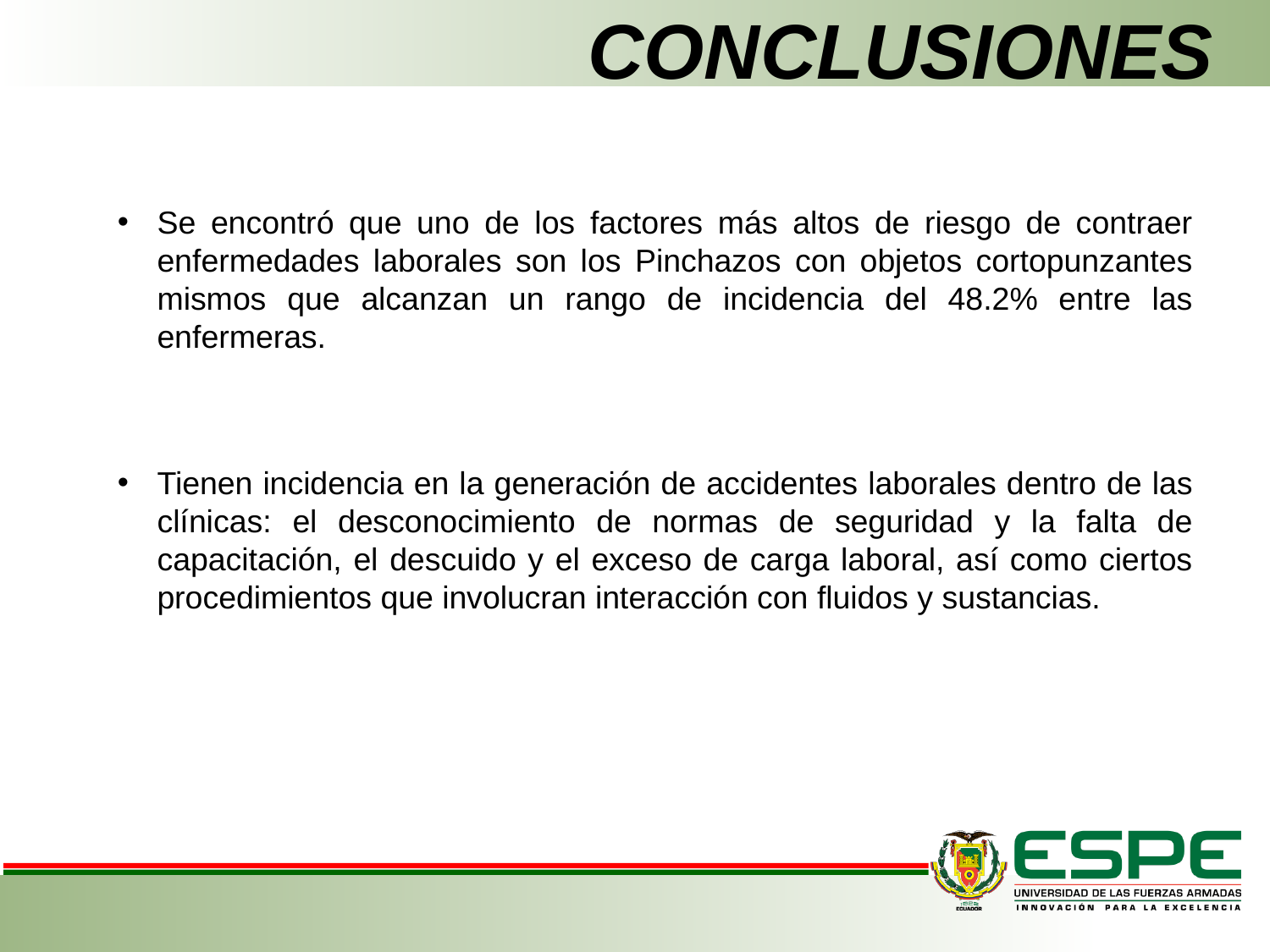

# CONCLUSIONES
Se encontró que uno de los factores más altos de riesgo de contraer enfermedades laborales son los Pinchazos con objetos cortopunzantes mismos que alcanzan un rango de incidencia del 48.2% entre las enfermeras.

Tienen incidencia en la generación de accidentes laborales dentro de las clínicas: el desconocimiento de normas de seguridad y la falta de capacitación, el descuido y el exceso de carga laboral, así como ciertos procedimientos que involucran interacción con fluidos y sustancias.